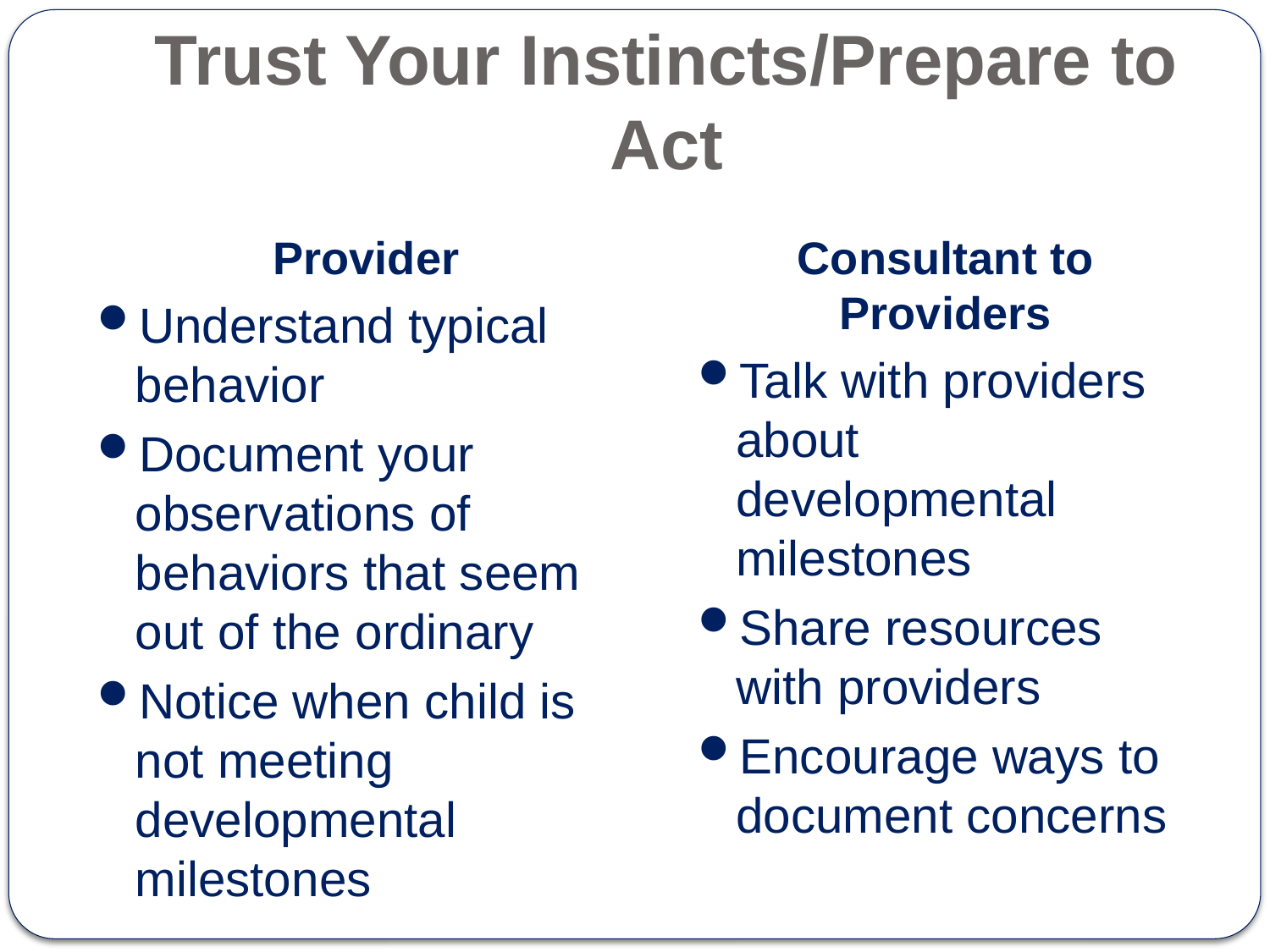

# Trust Your Instincts/Prepare to Act
Provider
Understand typical behavior
Document your observations of behaviors that seem out of the ordinary
Notice when child is not meeting developmental milestones

Consultant to Providers
Talk with providers about developmental milestones
Share resources with providers
Encourage ways to document concerns